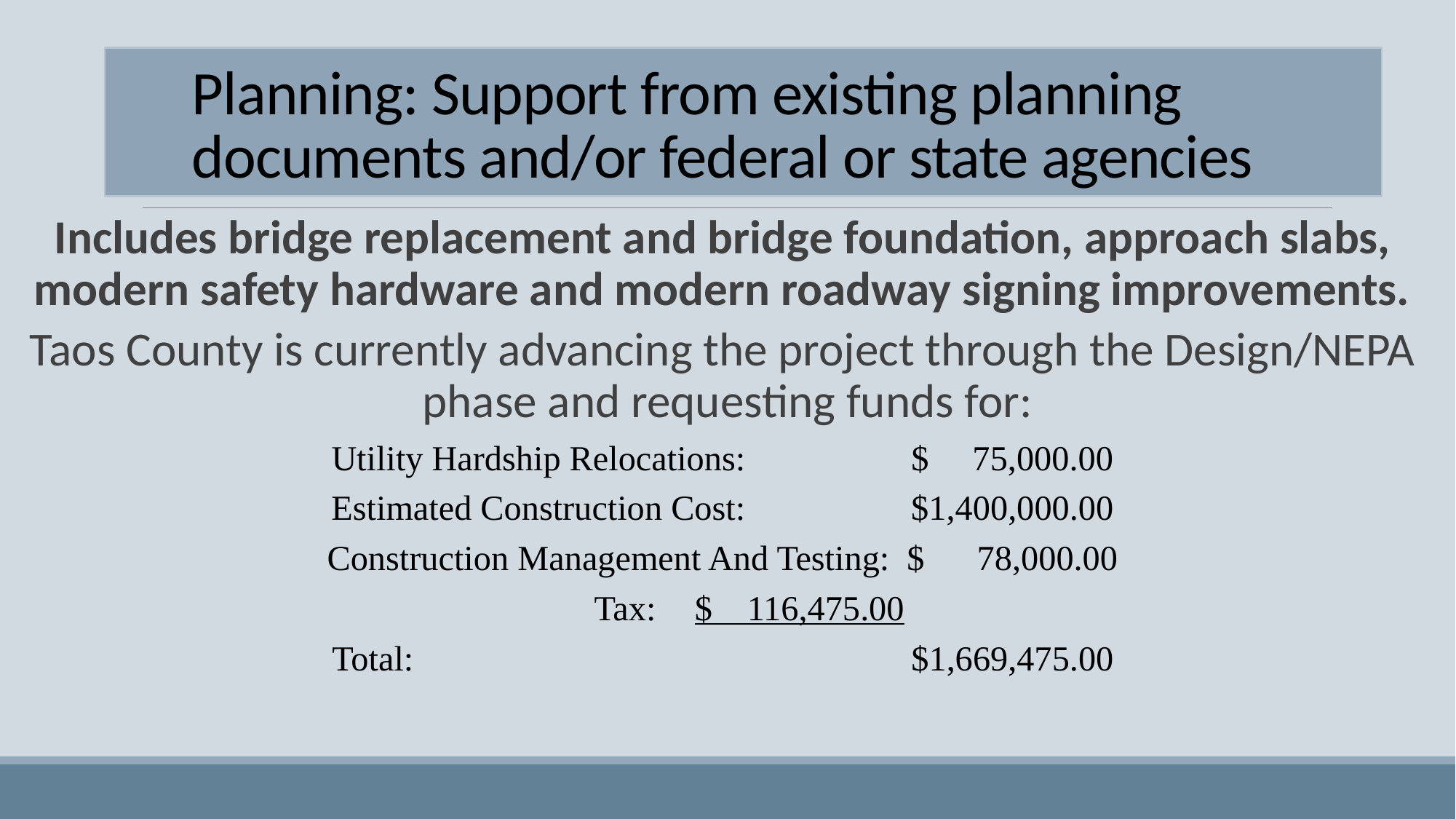

# Planning: Support from existing planning documents and/or federal or state agencies

Includes bridge replacement and bridge foundation, approach slabs, modern safety hardware and modern roadway signing improvements.
Taos County is currently advancing the project through the Design/NEPA phase and requesting funds for:
Utility Hardship Relocations:                   $     75,000.00
Estimated Construction Cost:                   $1,400,000.00
Construction Management And Testing:  $      78,000.00
       Tax:					    $    116,475.00
Total:                                                         $1,669,475.00